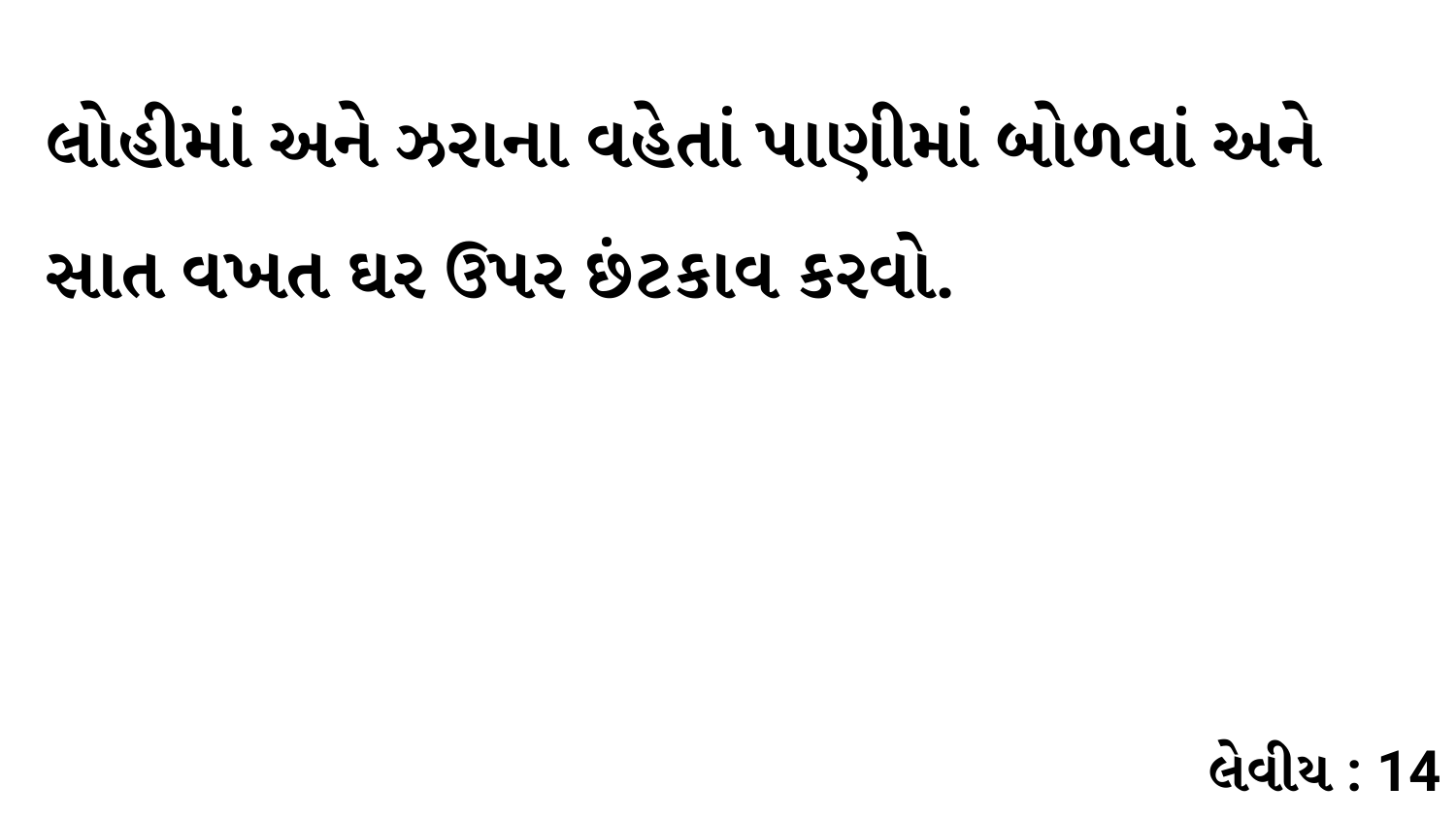

લોહીમાં અને ઝરાના વહેતાં પાણીમાં બોળવાં અને સાત વખત ઘર ઉપર છંટકાવ કરવો.
લેવીય : 14